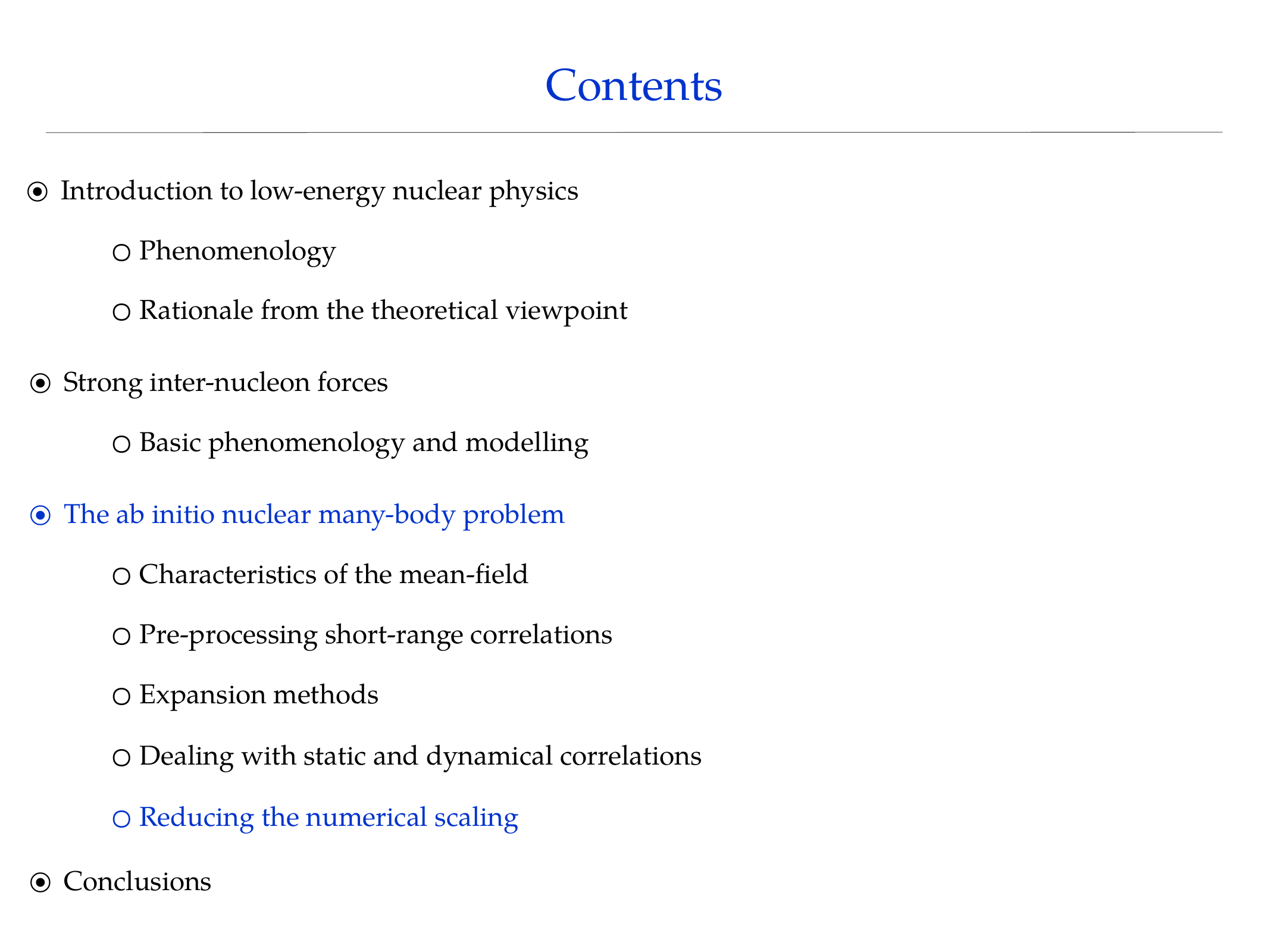

Contents

⦿ Introduction to low-energy nuclear physics
○ Phenomenology
○ Rationale from the theoretical viewpoint
⦿ Strong inter-nucleon forces
○ Basic phenomenology and modelling
⦿ The ab initio nuclear many-body problem
○ Characteristics of the mean-field
○ Pre-processing short-range correlations
○ Expansion methods
○ Dealing with static and dynamical correlations
○ Reducing the numerical scaling
⦿ Conclusions